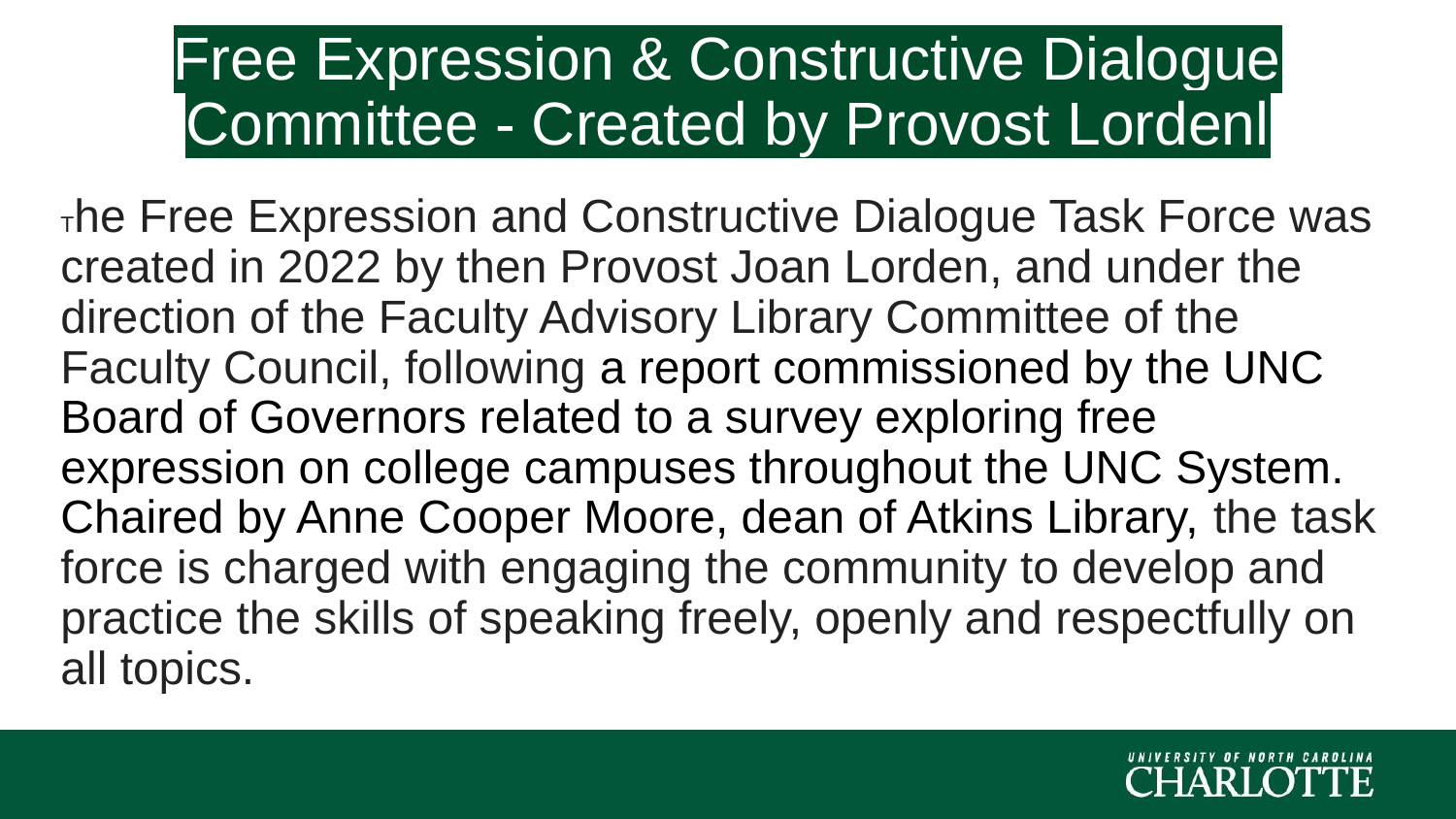

# Free Expression & Constructive Dialogue Committee - Created by Provost Lordenl
The Free Expression and Constructive Dialogue Task Force was created in 2022 by then Provost Joan Lorden, and under the direction of the Faculty Advisory Library Committee of the Faculty Council, following a report commissioned by the UNC Board of Governors related to a survey exploring free expression on college campuses throughout the UNC System. Chaired by Anne Cooper Moore, dean of Atkins Library, the task force is charged with engaging the community to develop and practice the skills of speaking freely, openly and respectfully on all topics.